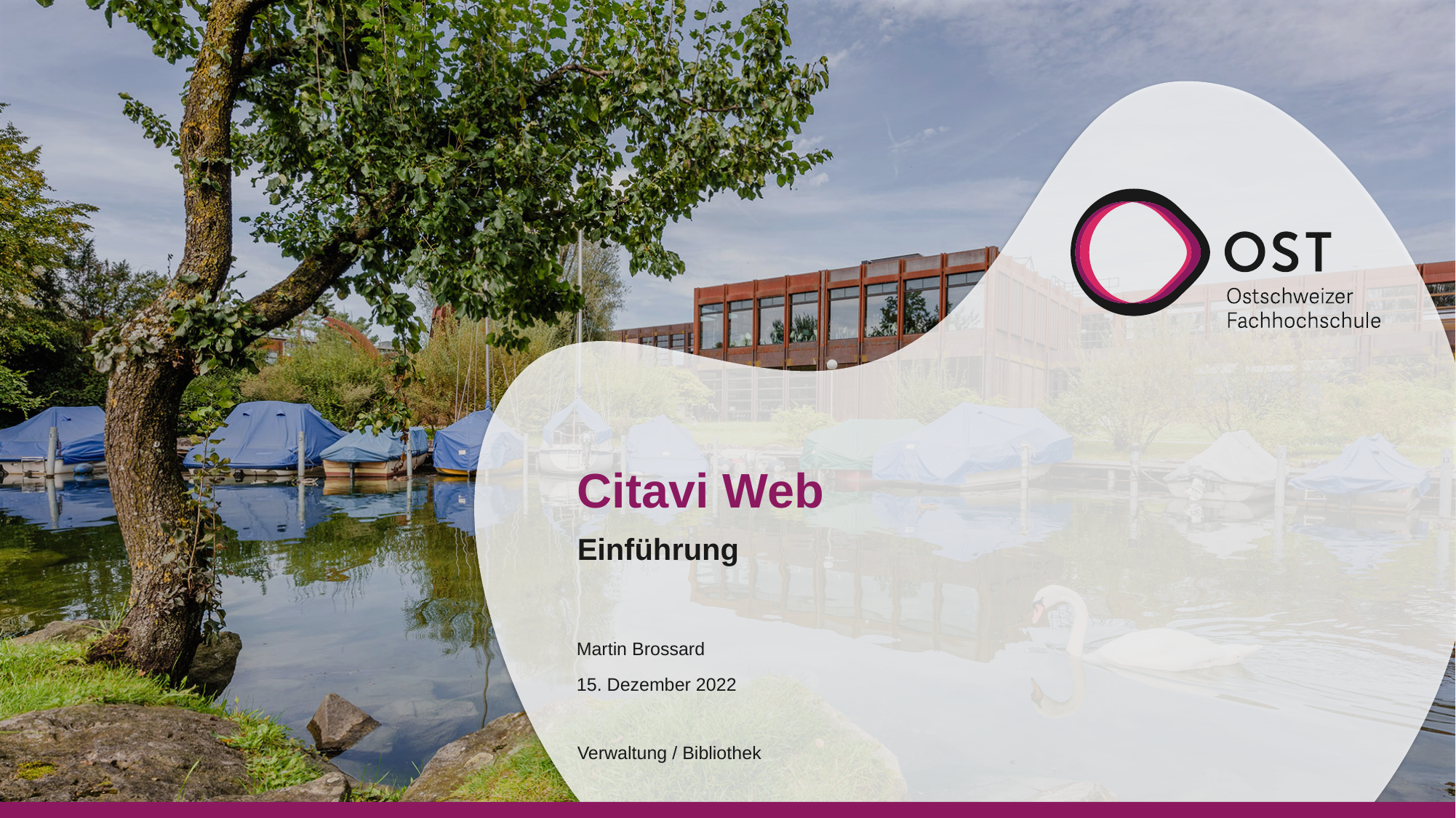

# Citavi Web
Einführung
Martin Brossard
15. Dezember 2022
Verwaltung / Bibliothek